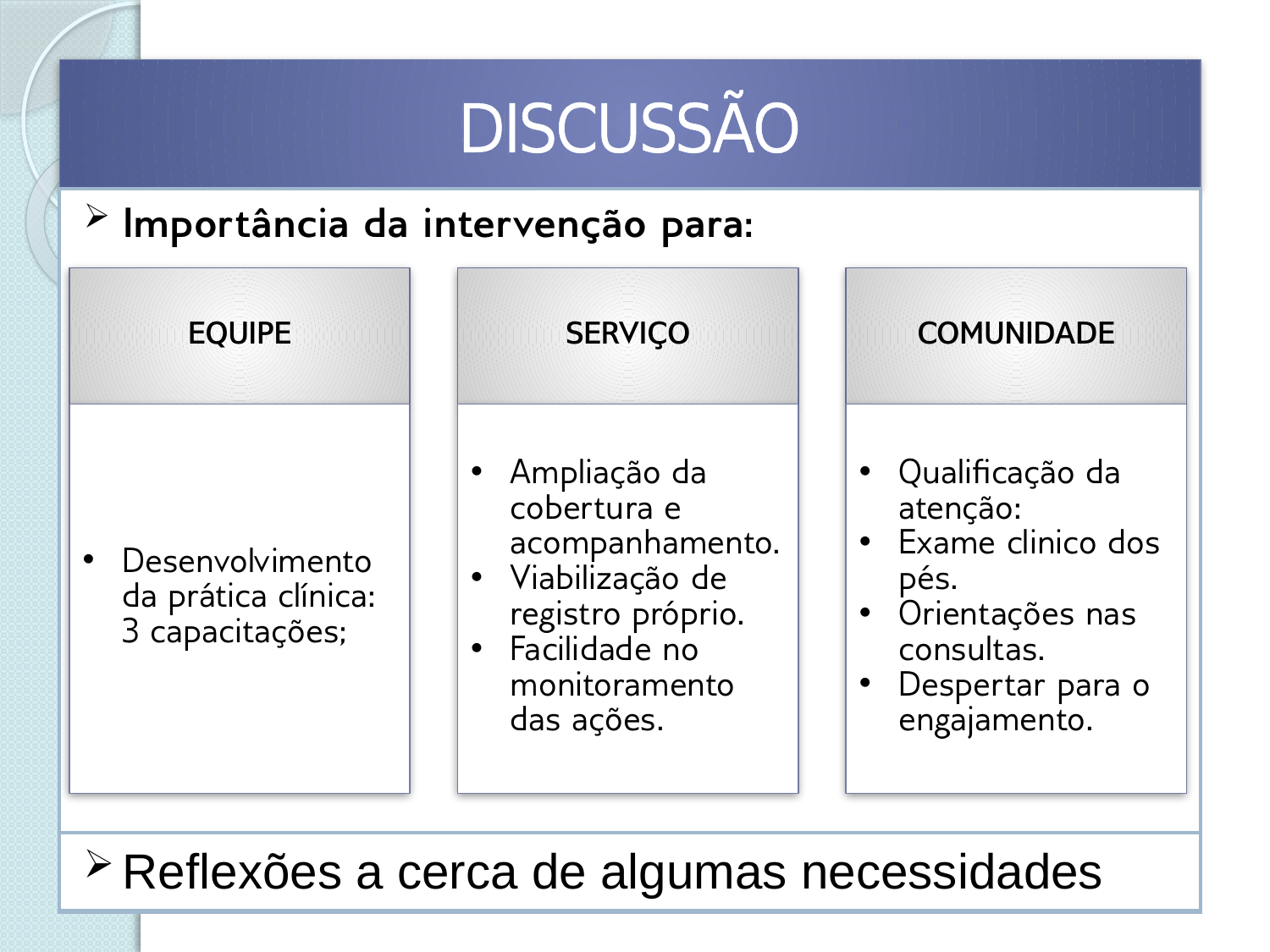

# DISCUSSÃO
Importância da intervenção para:
EQUIPE
Desenvolvimento da prática clínica: 3 capacitações;
SERVIÇO
Ampliação da cobertura e acompanhamento.
COMUNIDADE
Qualificação da atenção:
Facilidade no monitoramento das ações.
Viabilização de registro próprio.
Exame clinico dos pés.
Orientações nas consultas.
Despertar para o engajamento.
Reflexões a cerca de algumas necessidades